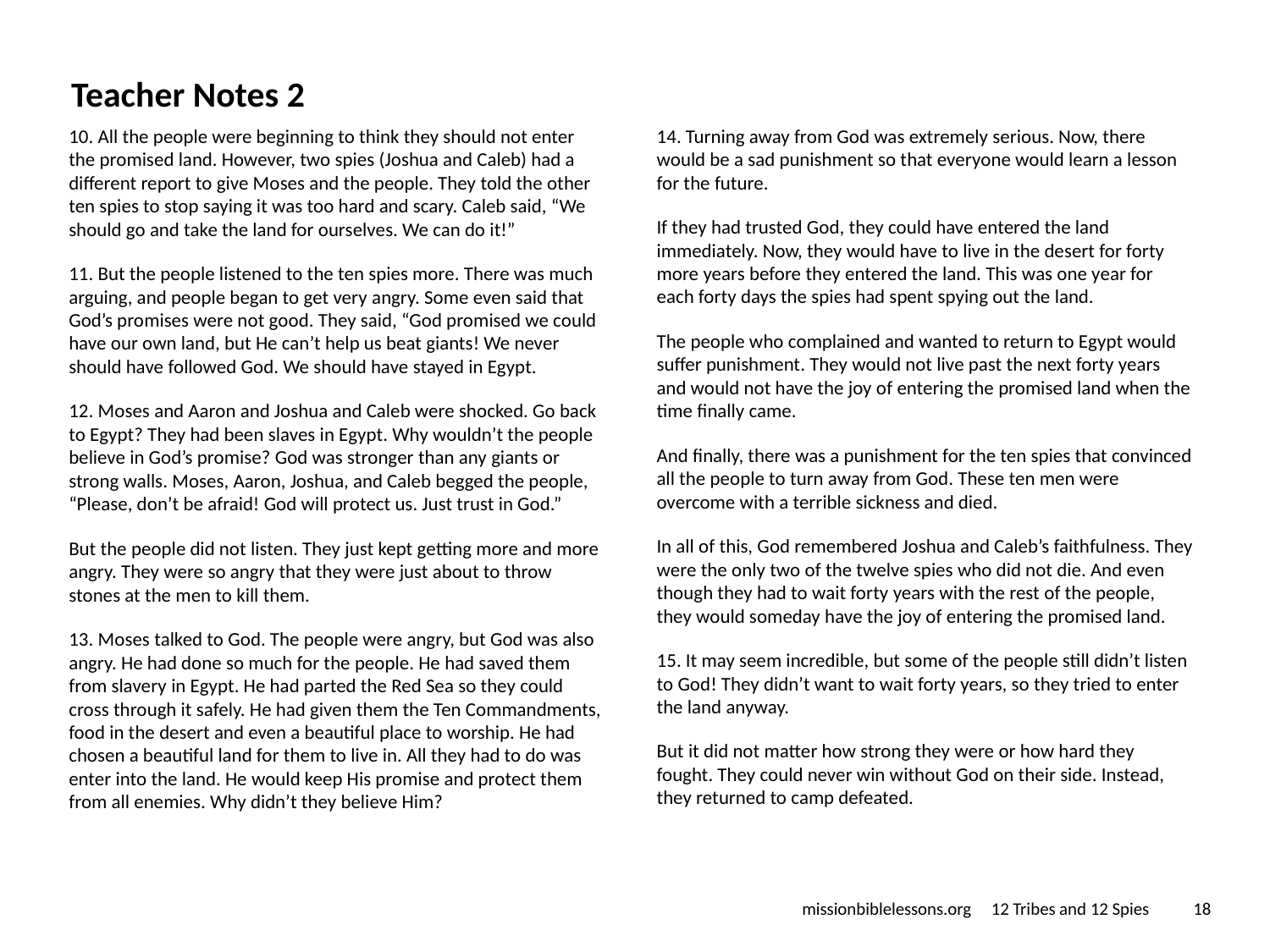

# Teacher Notes 2
10. All the people were beginning to think they should not enter the promised land. However, two spies (Joshua and Caleb) had a different report to give Moses and the people. They told the other ten spies to stop saying it was too hard and scary. Caleb said, “We should go and take the land for ourselves. We can do it!”
11. But the people listened to the ten spies more. There was much arguing, and people began to get very angry. Some even said that God’s promises were not good. They said, “God promised we could have our own land, but He can’t help us beat giants! We never should have followed God. We should have stayed in Egypt.
12. Moses and Aaron and Joshua and Caleb were shocked. Go back to Egypt? They had been slaves in Egypt. Why wouldn’t the people believe in God’s promise? God was stronger than any giants or strong walls. Moses, Aaron, Joshua, and Caleb begged the people, “Please, don’t be afraid! God will protect us. Just trust in God.”
But the people did not listen. They just kept getting more and more angry. They were so angry that they were just about to throw stones at the men to kill them.
13. Moses talked to God. The people were angry, but God was also angry. He had done so much for the people. He had saved them from slavery in Egypt. He had parted the Red Sea so they could cross through it safely. He had given them the Ten Commandments, food in the desert and even a beautiful place to worship. He had chosen a beautiful land for them to live in. All they had to do was enter into the land. He would keep His promise and protect them from all enemies. Why didn’t they believe Him?
14. Turning away from God was extremely serious. Now, there would be a sad punishment so that everyone would learn a lesson for the future.
If they had trusted God, they could have entered the land immediately. Now, they would have to live in the desert for forty more years before they entered the land. This was one year for each forty days the spies had spent spying out the land.
The people who complained and wanted to return to Egypt would suffer punishment. They would not live past the next forty years and would not have the joy of entering the promised land when the time finally came.
And finally, there was a punishment for the ten spies that convinced all the people to turn away from God. These ten men were overcome with a terrible sickness and died.
In all of this, God remembered Joshua and Caleb’s faithfulness. They were the only two of the twelve spies who did not die. And even though they had to wait forty years with the rest of the people, they would someday have the joy of entering the promised land.
15. It may seem incredible, but some of the people still didn’t listen to God! They didn’t want to wait forty years, so they tried to enter the land anyway.
But it did not matter how strong they were or how hard they fought. They could never win without God on their side. Instead, they returned to camp defeated.

missionbiblelessons.org     12 Tribes and 12 Spies
18